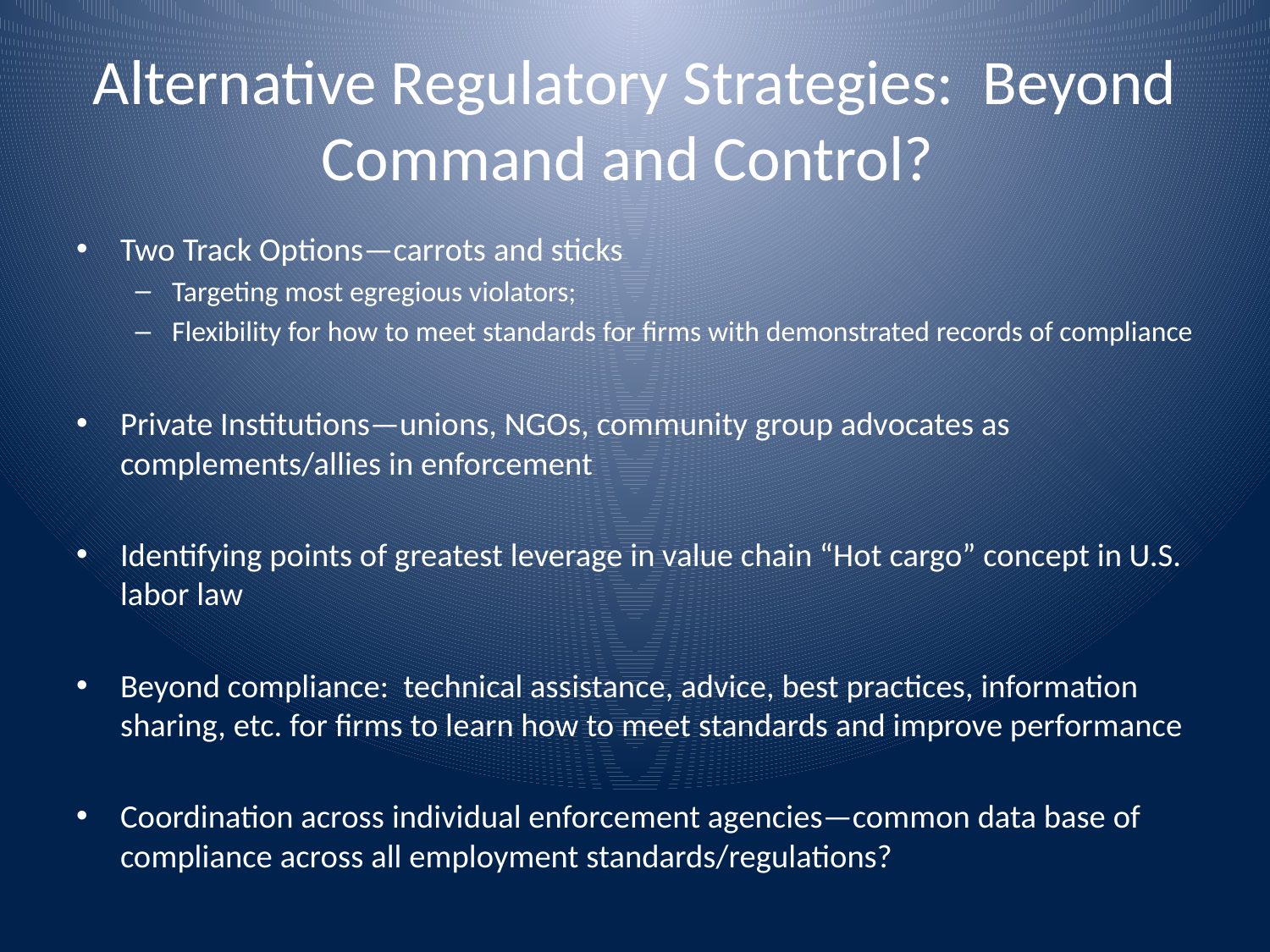

# Alternative Regulatory Strategies:  Beyond Command and Control?
Two Track Options—carrots and sticks
Targeting most egregious violators;
Flexibility for how to meet standards for firms with demonstrated records of compliance

Private Institutions—unions, NGOs, community group advocates as complements/allies in enforcement

Identifying points of greatest leverage in value chain “Hot cargo” concept in U.S. labor law

Beyond compliance:  technical assistance, advice, best practices, information sharing, etc. for firms to learn how to meet standards and improve performance

Coordination across individual enforcement agencies—common data base of compliance across all employment standards/regulations?